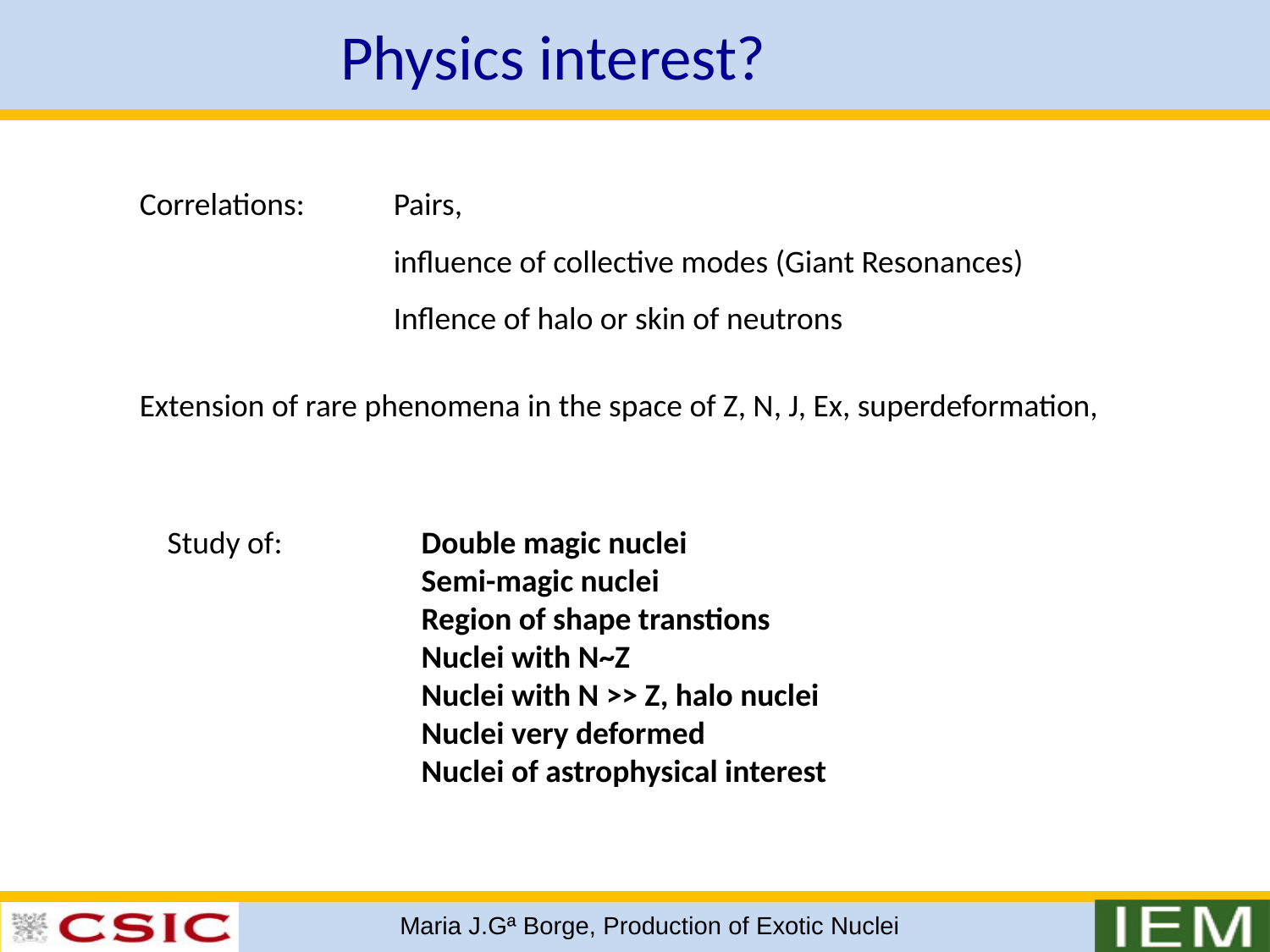

Physics interest?
Correlations: 	Pairs,
		influence of collective modes (Giant Resonances)
		Inflence of halo or skin of neutrons

Extension of rare phenomena in the space of Z, N, J, Ex, superdeformation,

Study of:		Double magic nuclei
		Semi-magic nuclei
		Region of shape transtions
		Nuclei with N~Z
		Nuclei with N >> Z, halo nuclei
		Nuclei very deformed
		Nuclei of astrophysical interest